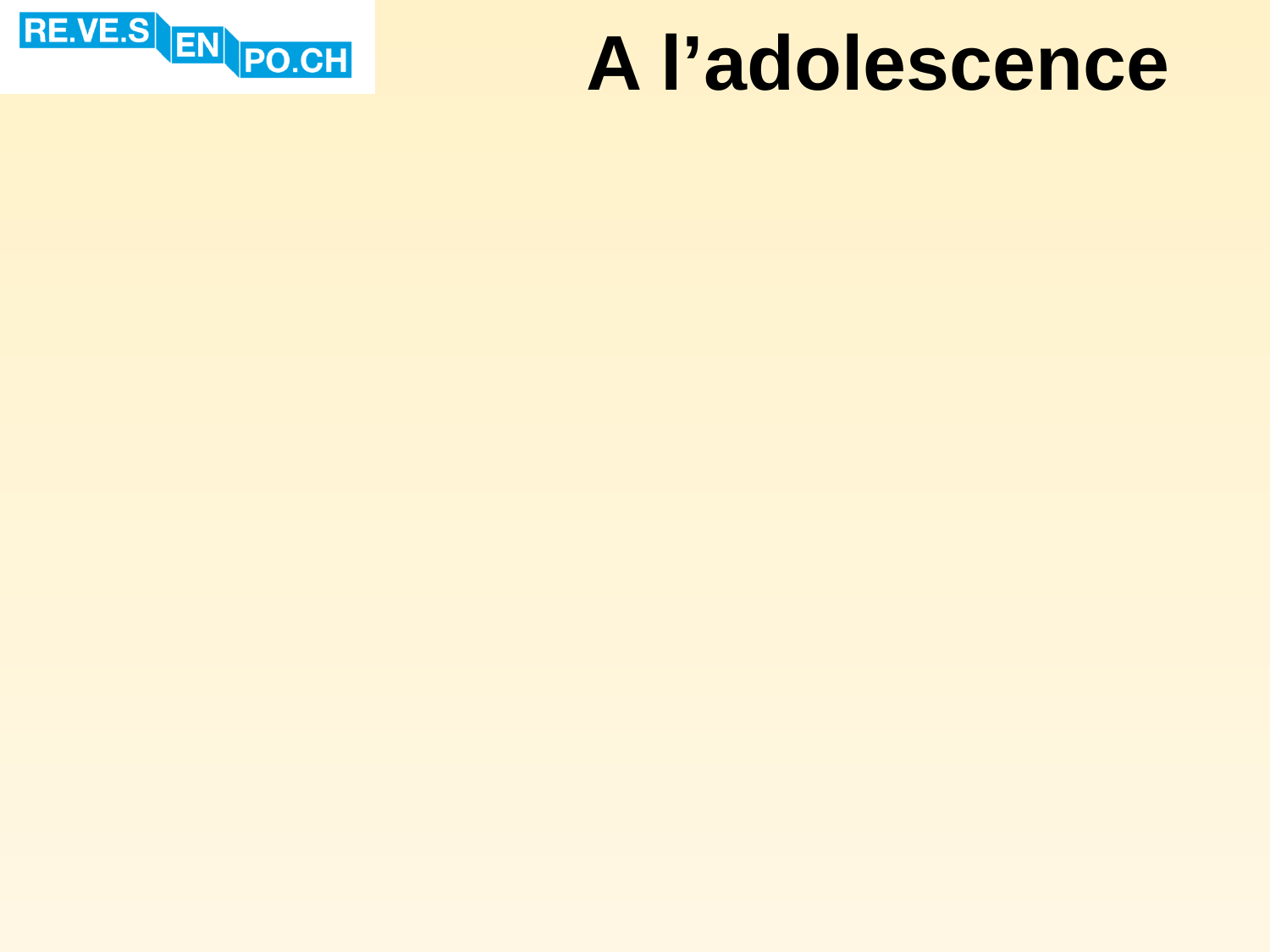

# A l’adolescence
Augmentation des besoins de sommeil (Hypersomnie physiologique) aggravée par la privation de sommeil des jours scolaires.

Somnolence diurne : entre 8 et 10 h, 14 et 16 h

Irrégularités du rythme veille sommeil.

Tendance au retard de phase en rapport avec modifications biologiques de la puberté.